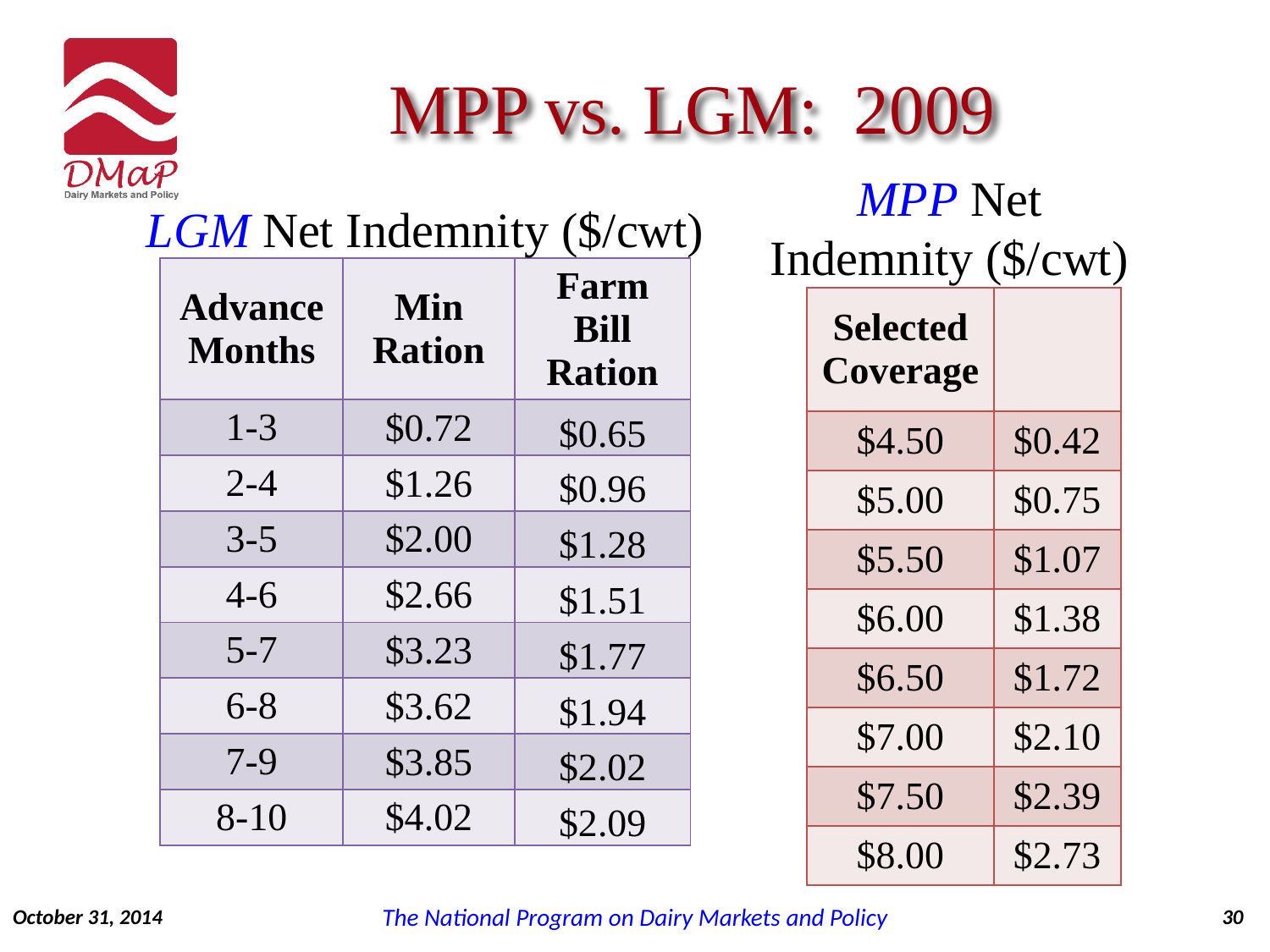

# MPP vs. LGM:  2009
MPP Net
Indemnity ($/cwt)
LGM Net Indemnity ($/cwt)
| Advance Months | Min Ration | Farm Bill Ration |
| --- | --- | --- |
| 1-3 | $0.72 | $0.65 |
| 2-4 | $1.26 | $0.96 |
| 3-5 | $2.00 | $1.28 |
| 4-6 | $2.66 | $1.51 |
| 5-7 | $3.23 | $1.77 |
| 6-8 | $3.62 | $1.94 |
| 7-9 | $3.85 | $2.02 |
| 8-10 | $4.02 | $2.09 |
| Selected Coverage |  |
| --- | --- |
| $4.50 | $0.42 |
| $5.00 | $0.75 |
| $5.50 | $1.07 |
| $6.00 | $1.38 |
| $6.50 | $1.72 |
| $7.00 | $2.10 |
| $7.50 | $2.39 |
| $8.00 | $2.73 |
October 31, 2014
30
The National Program on Dairy Markets and Policy